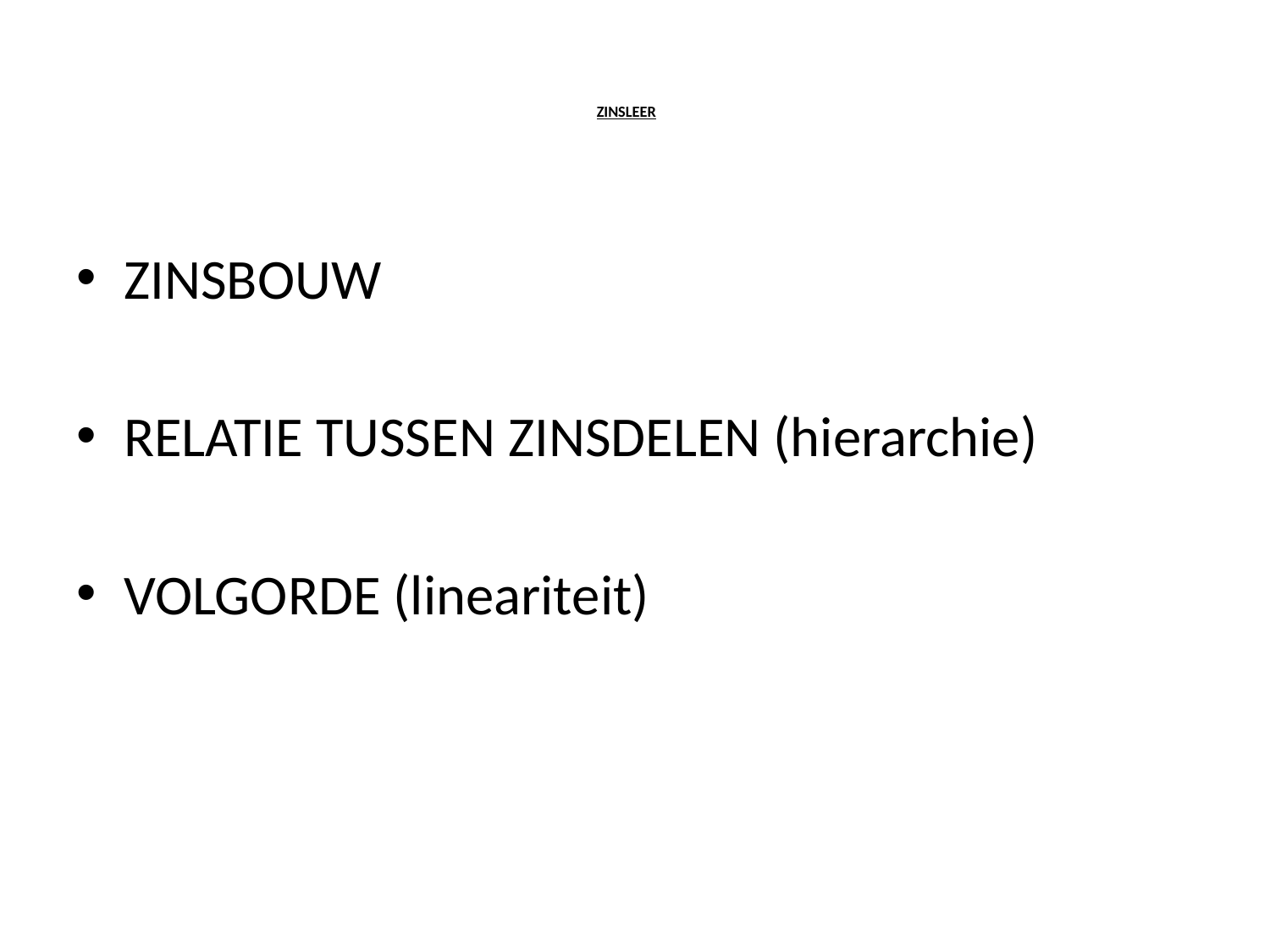

# ZINSLEER
ZINSBOUW

RELATIE TUSSEN ZINSDELEN (hierarchie)

VOLGORDE (lineariteit)